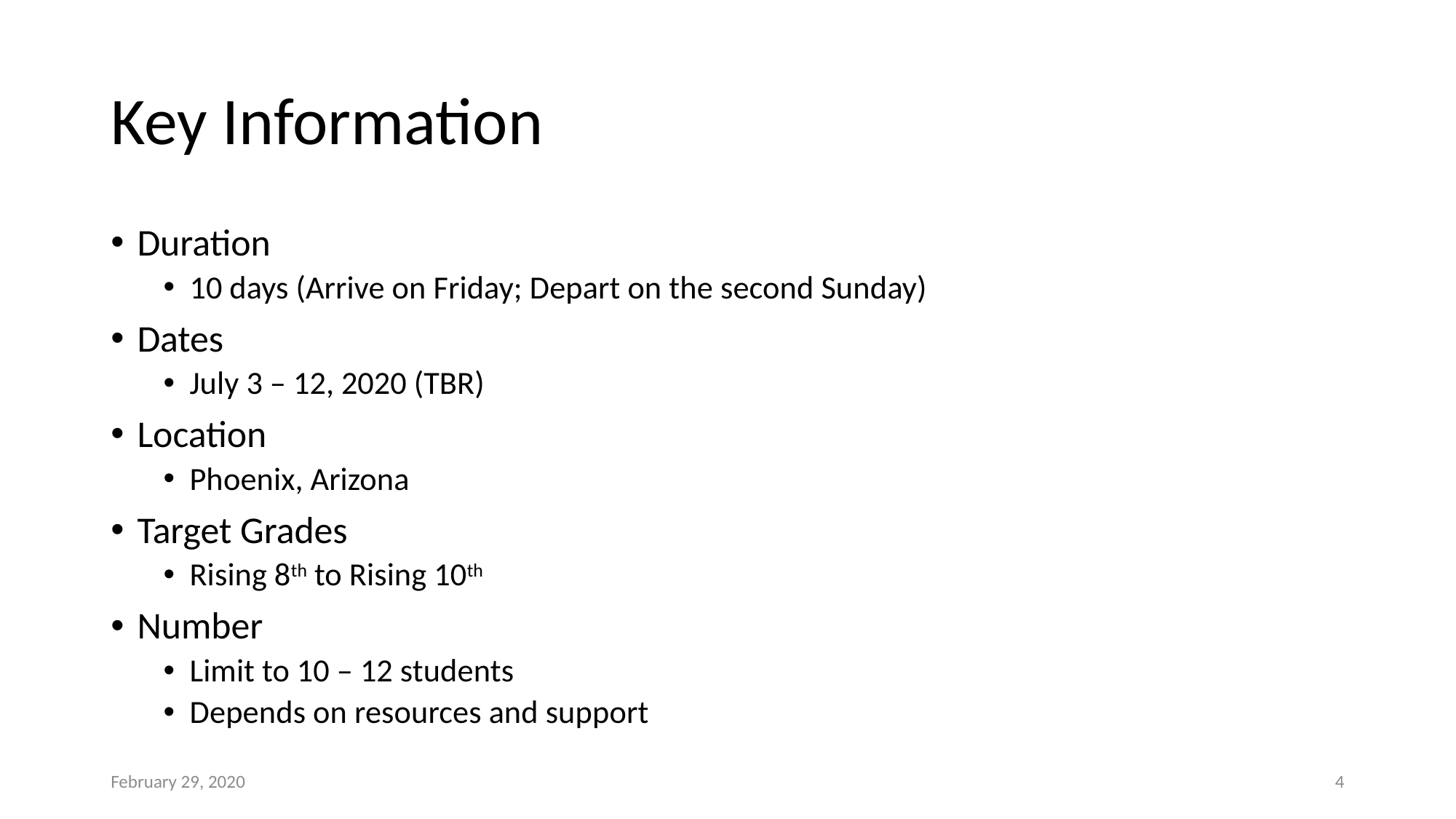

# Key Information
Duration
10 days (Arrive on Friday; Depart on the second Sunday)
Dates
July 3 – 12, 2020 (TBR)
Location
Phoenix, Arizona
Target Grades
Rising 8th to Rising 10th
Number
Limit to 10 – 12 students
Depends on resources and support
February 29, 2020
4